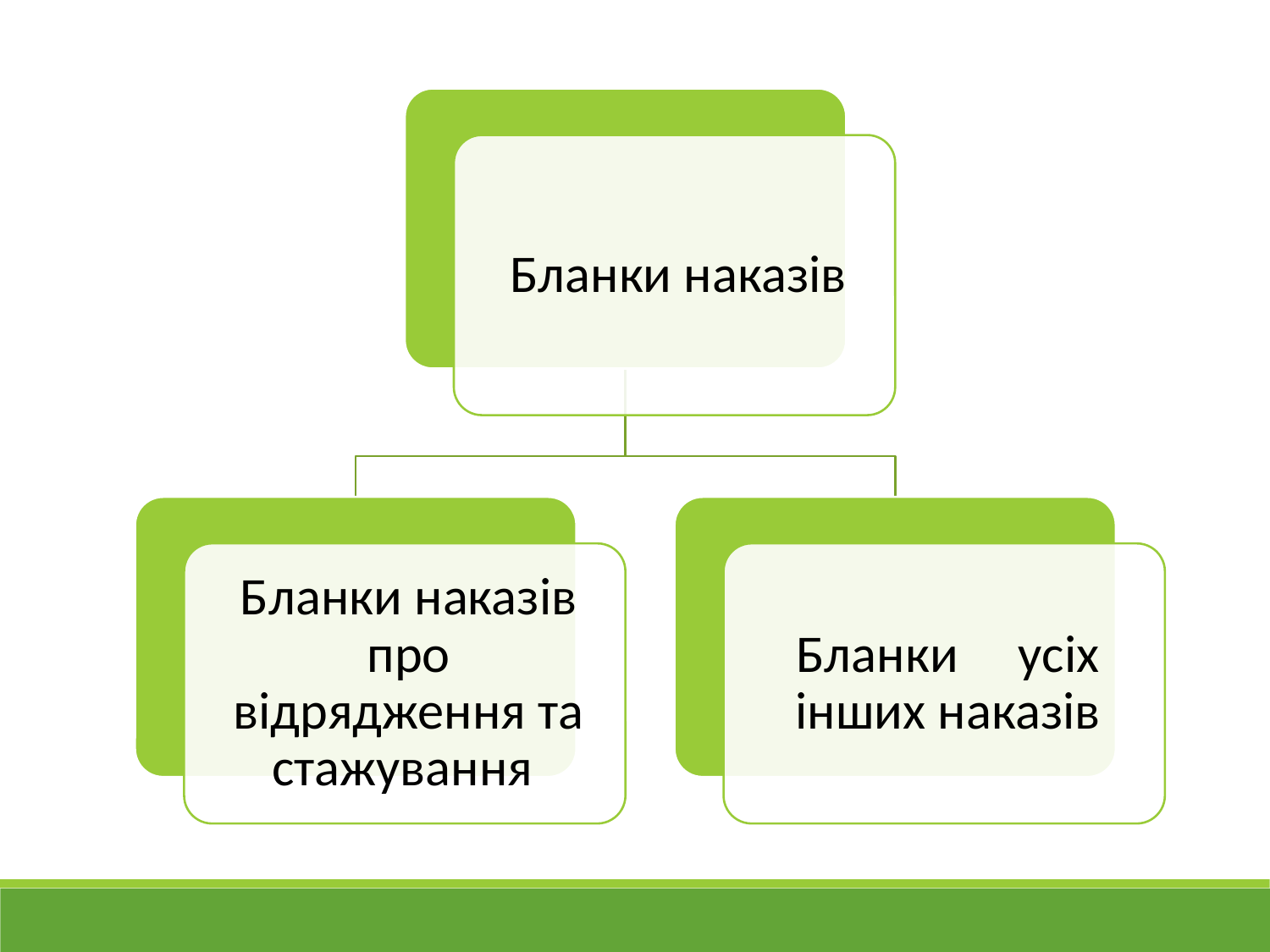

Бланки наказів
Бланки наказів про відрядження та стажування
Бланки     усіх інших наказів